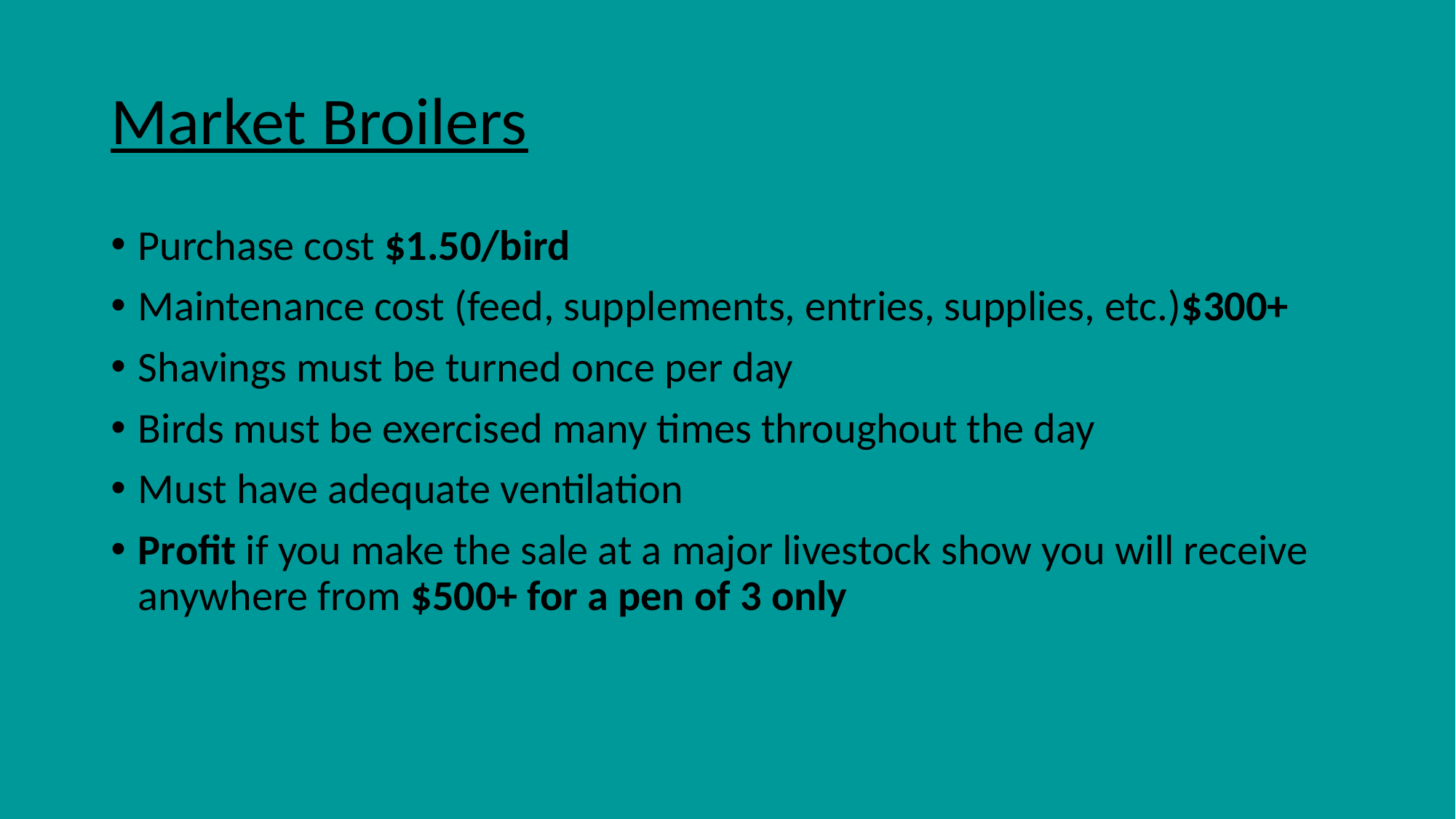

# Market Broilers
Purchase cost $1.50/bird
Maintenance cost (feed, supplements, entries, supplies, etc.)$300+
Shavings must be turned once per day
Birds must be exercised many times throughout the day
Must have adequate ventilation
Profit if you make the sale at a major livestock show you will receive anywhere from $500+ for a pen of 3 only